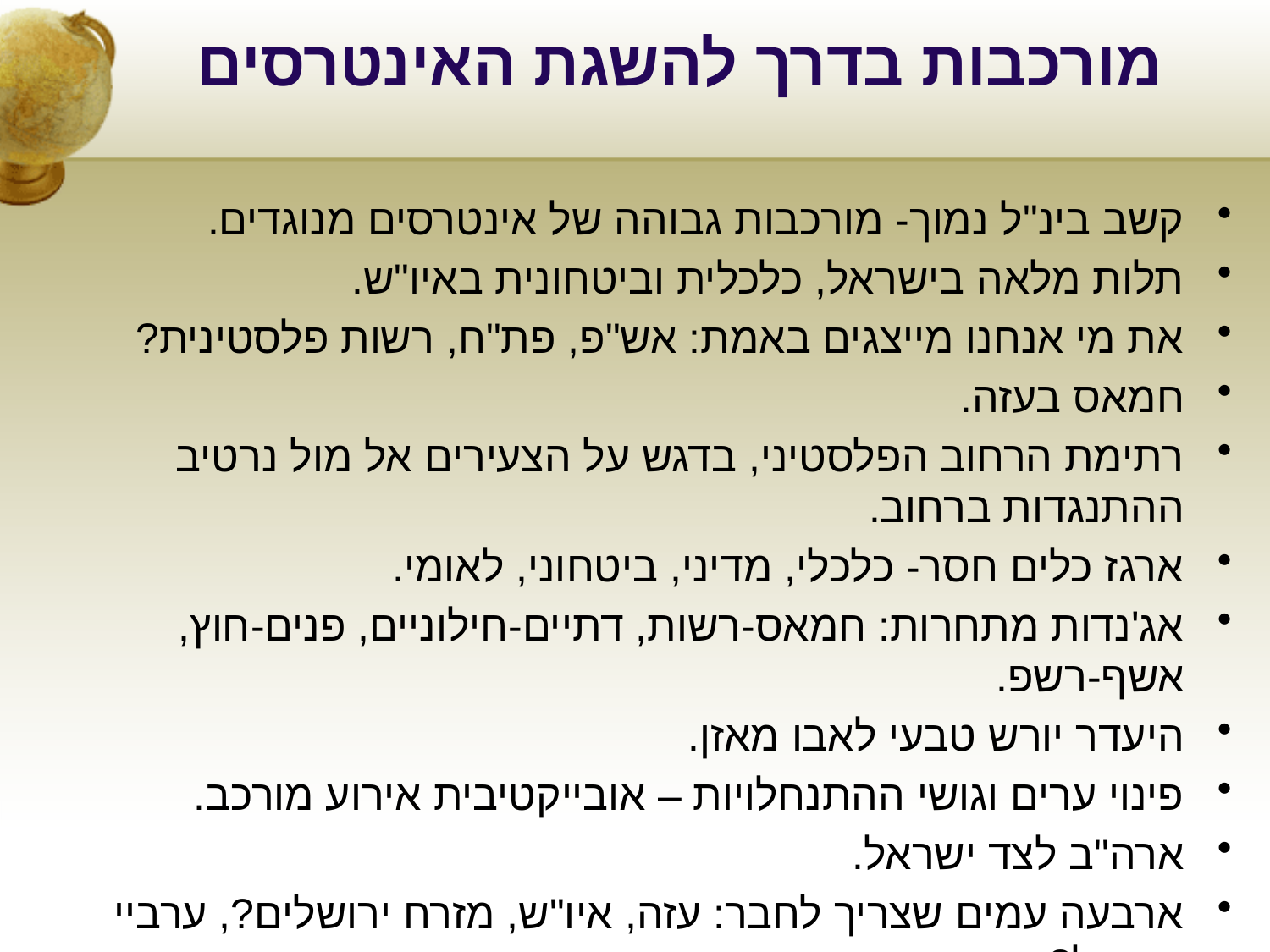

# מורכבות בדרך להשגת האינטרסים
קשב בינ"ל נמוך- מורכבות גבוהה של אינטרסים מנוגדים.
תלות מלאה בישראל, כלכלית וביטחונית באיו"ש.
את מי אנחנו מייצגים באמת: אש"פ, פת"ח, רשות פלסטינית?
חמאס בעזה.
רתימת הרחוב הפלסטיני, בדגש על הצעירים אל מול נרטיב ההתנגדות ברחוב.
ארגז כלים חסר- כלכלי, מדיני, ביטחוני, לאומי.
אג'נדות מתחרות: חמאס-רשות, דתיים-חילוניים, פנים-חוץ, אשף-רשפ.
היעדר יורש טבעי לאבו מאזן.
פינוי ערים וגושי ההתנחלויות – אובייקטיבית אירוע מורכב.
ארה"ב לצד ישראל.
ארבעה עמים שצריך לחבר: עזה, איו"ש, מזרח ירושלים?, ערביי ישראל?